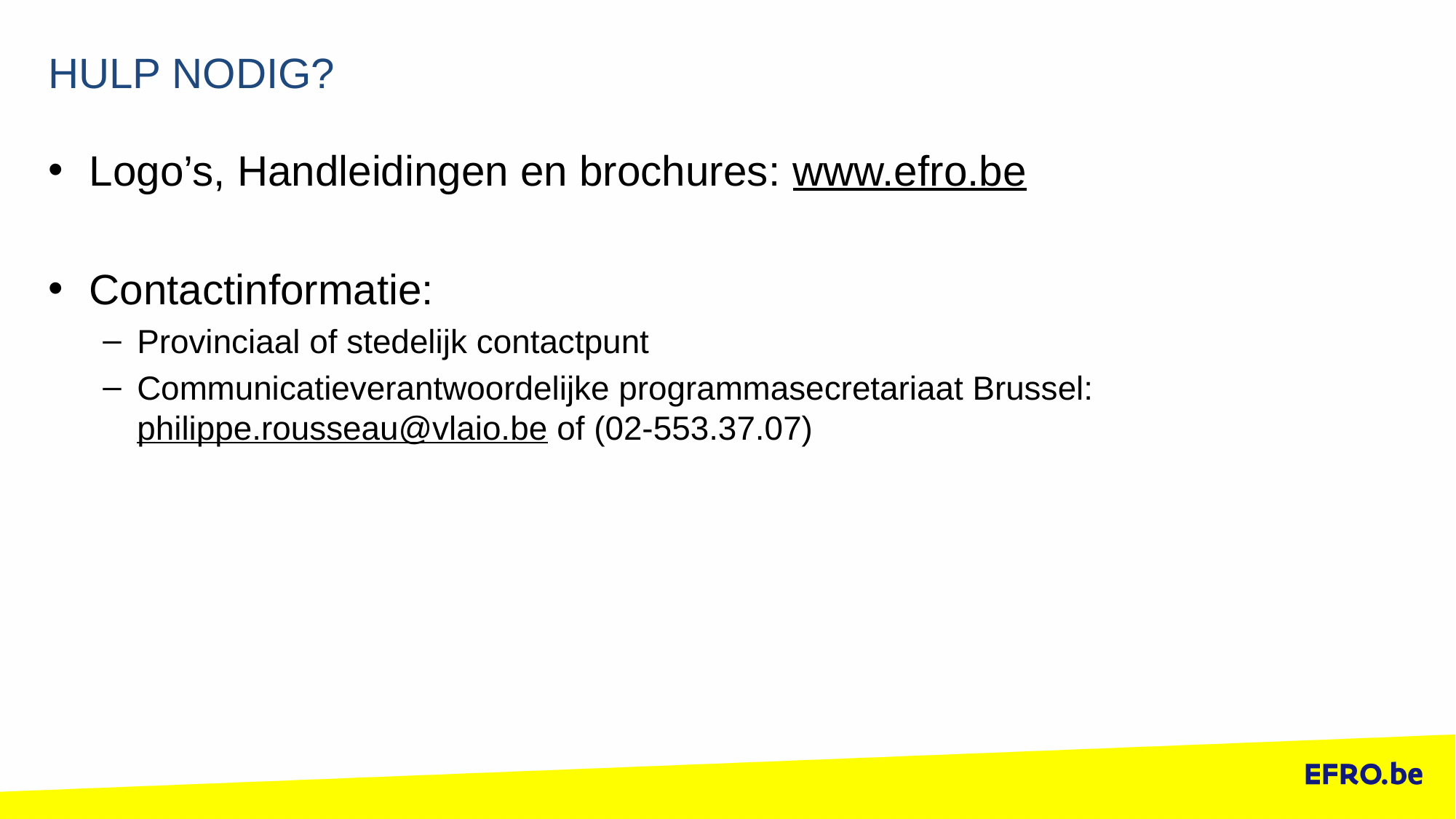

# HULP NODIG?
Logo’s, Handleidingen en brochures: www.efro.be

Contactinformatie:
Provinciaal of stedelijk contactpunt
Communicatieverantwoordelijke programmasecretariaat Brussel: philippe.rousseau@vlaio.be of (02-553.37.07)